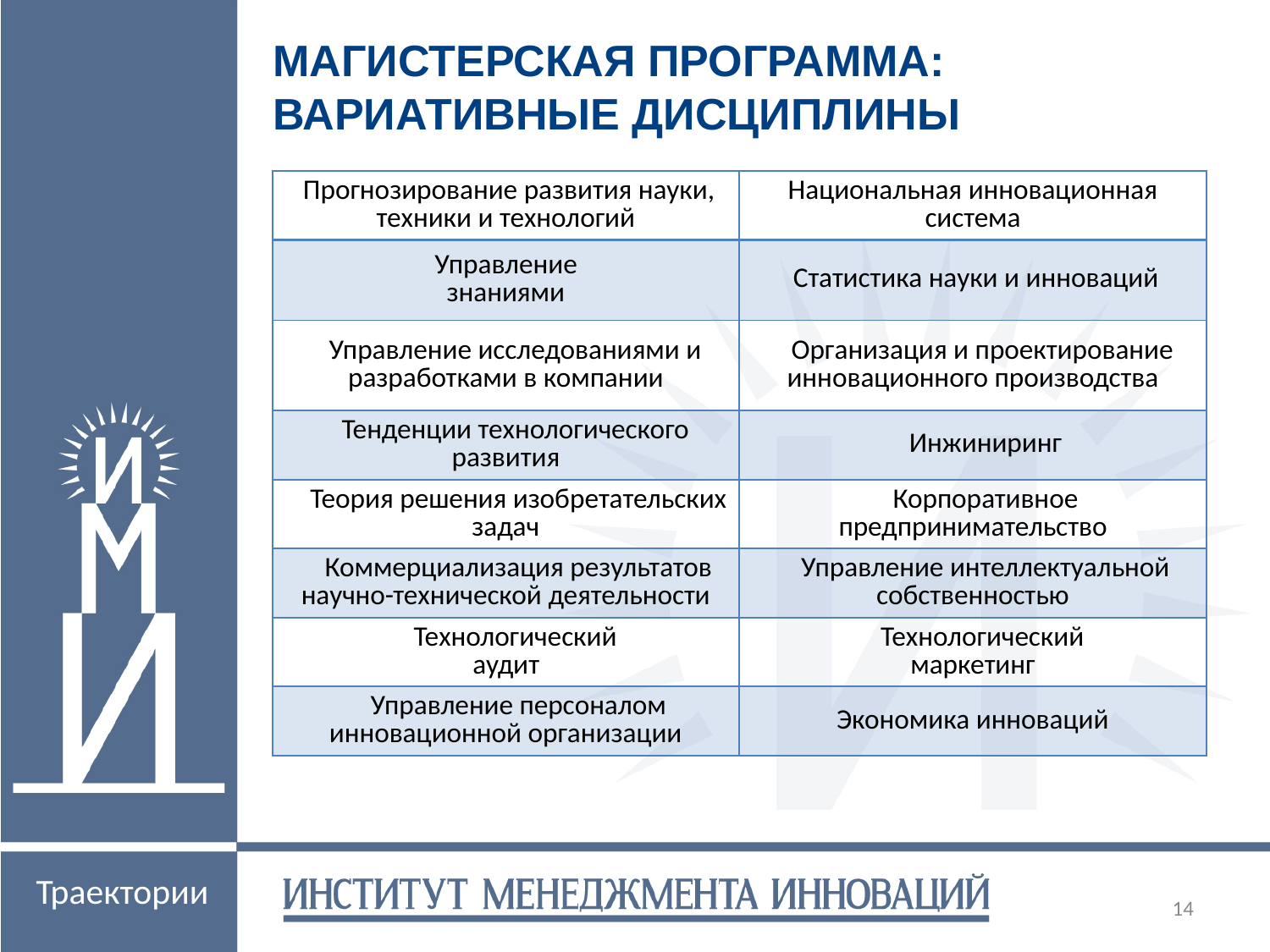

# МАГИСТЕРСКАЯ ПРОГРАММА: ВАРИАТИВНЫЕ ДИСЦИПЛИНЫ
| Прогнозирование развития науки, техники и технологий | Национальная инновационная система |
| --- | --- |
| Управление знаниями | Статистика науки и инноваций |
| Управление исследованиями и разработками в компании | Организация и проектирование инновационного производства |
| Тенденции технологического развития | Инжиниринг |
| Теория решения изобретательских задач | Корпоративное предпринимательство |
| Коммерциализация результатов научно-технической деятельности | Управление интеллектуальной собственностью |
| Технологический аудит | Технологический маркетинг |
| Управление персоналом инновационной организации | Экономика инноваций |

Траектории
14